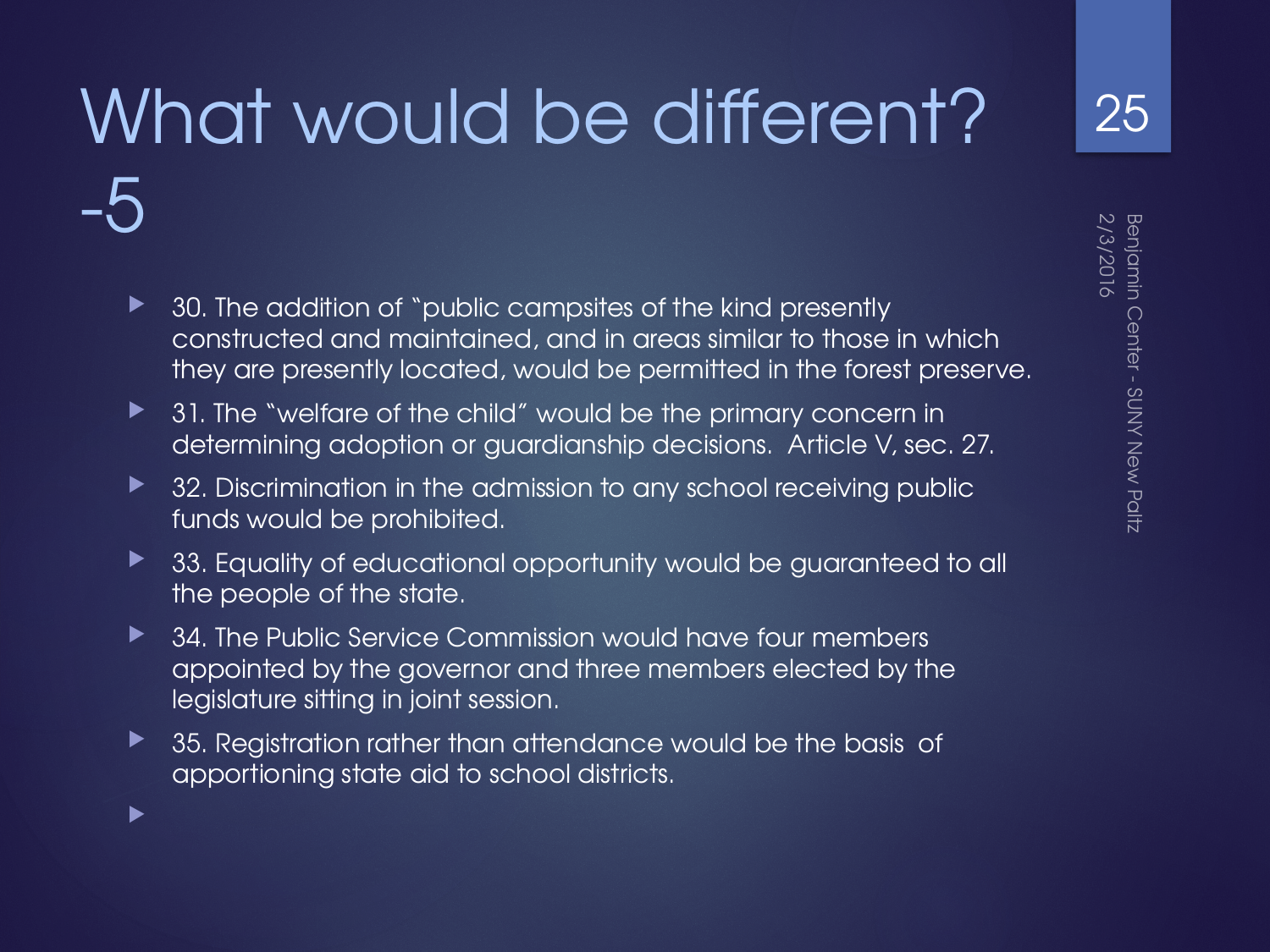

25
# What would be different? -5
2/3/2016
30. The addition of “public campsites of the kind presently constructed and maintained, and in areas similar to those in which they are presently located, would be permitted in the forest preserve.
31. The “welfare of the child” would be the primary concern in determining adoption or guardianship decisions.  Article V, sec. 27.
32. Discrimination in the admission to any school receiving public funds would be prohibited.
33. Equality of educational opportunity would be guaranteed to all the people of the state.
34. The Public Service Commission would have four members appointed by the governor and three members elected by the legislature sitting in joint session.
35. Registration rather than attendance would be the basis  of apportioning state aid to school districts.

Benjamin Center - SUNY New Paltz